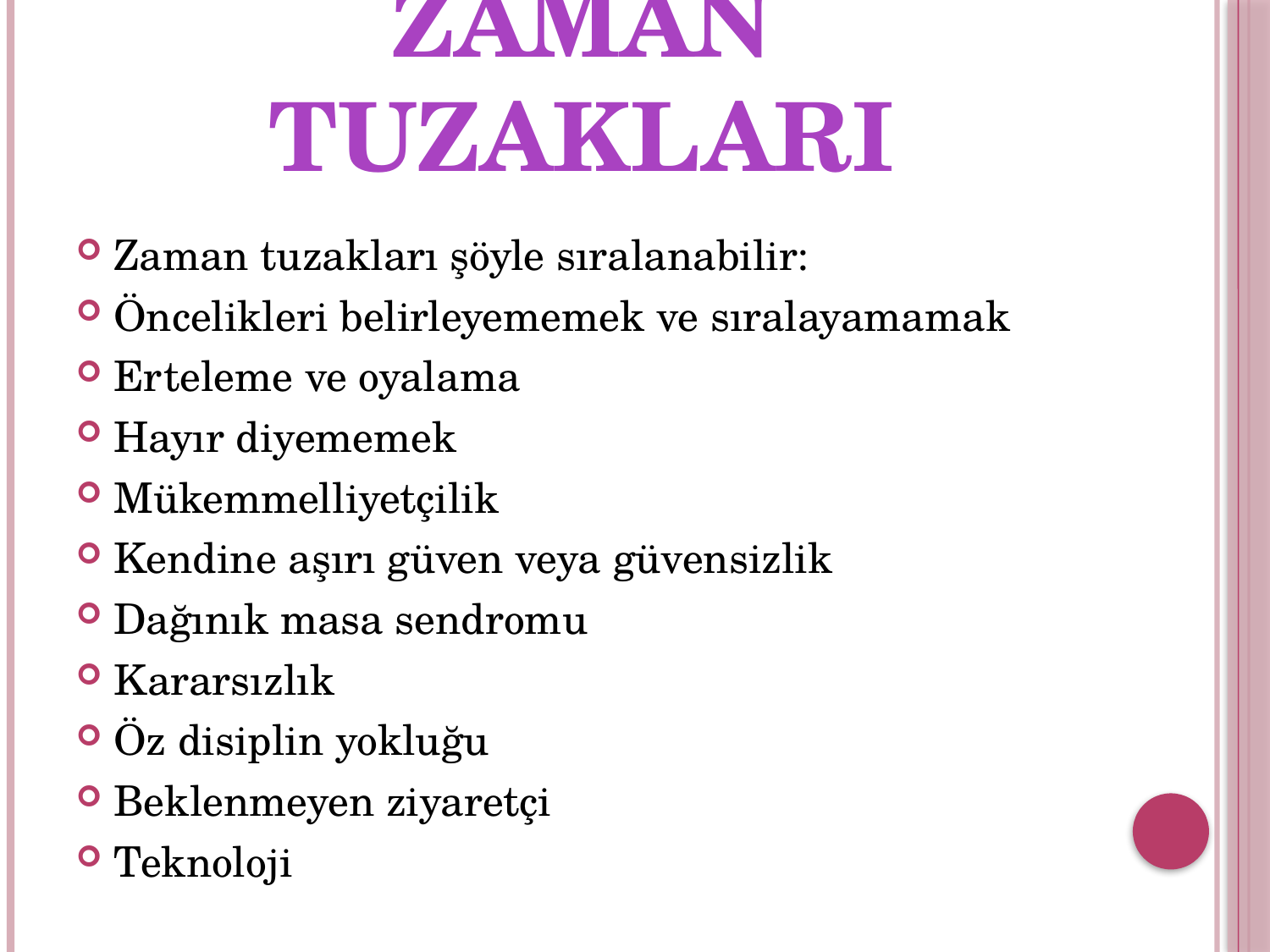

# ZAMAN TUZAKLARI
Zaman tuzakları şöyle sıralanabilir:
Öncelikleri belirleyememek ve sıralayamamak
Erteleme ve oyalama
Hayır diyememek
Mükemmelliyetçilik
Kendine aşırı güven veya güvensizlik
Dağınık masa sendromu
Kararsızlık
Öz disiplin yokluğu
Beklenmeyen ziyaretçi
Teknoloji